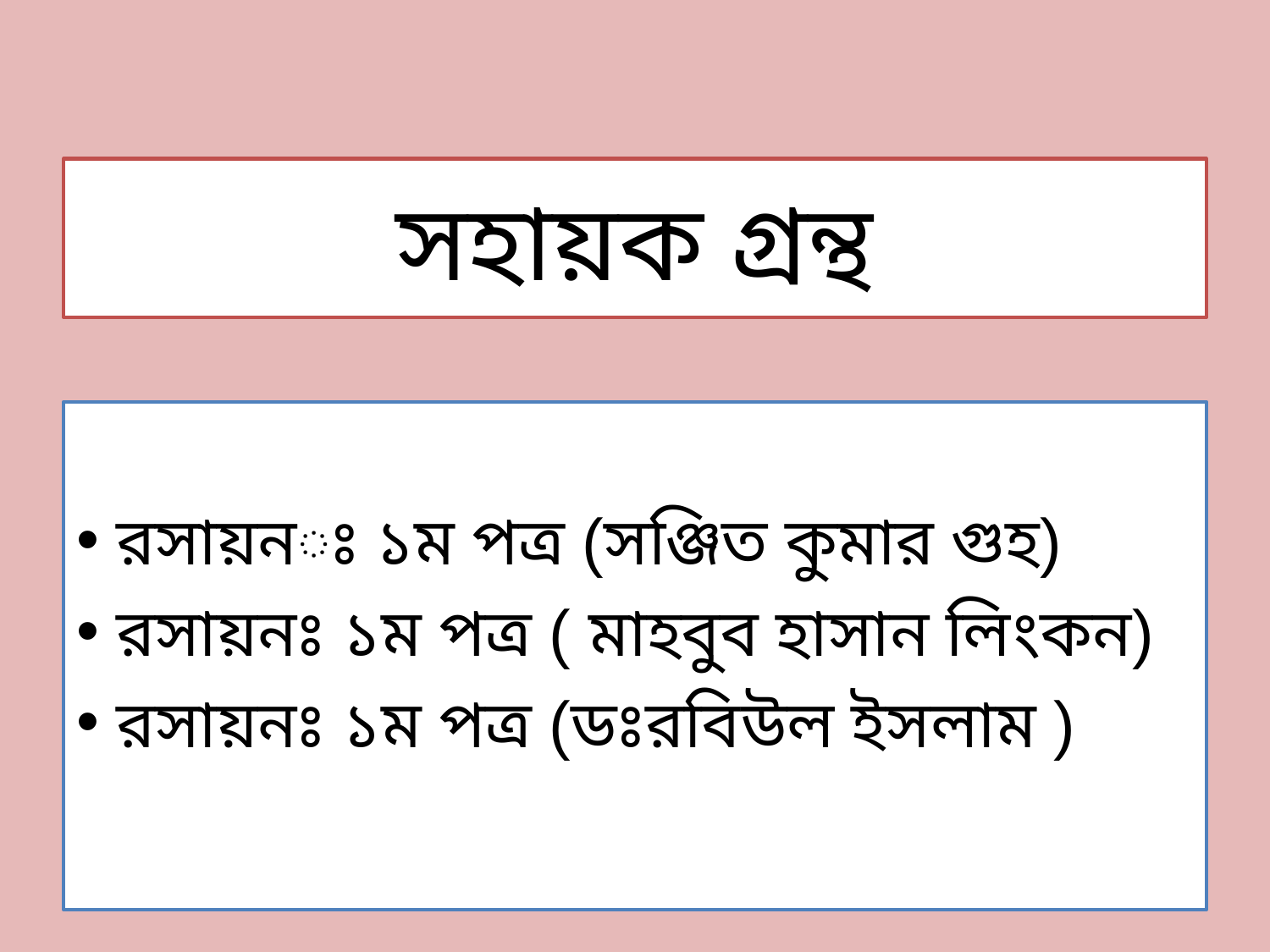

# সহায়ক গ্রন্থ

রসায়নঃ ১ম পত্র (সঞ্জিত কুমার গুহ)
রসায়নঃ ১ম পত্র ( মাহবুব হাসান লিংকন)
রসায়নঃ ১ম পত্র (ডঃরবিউল ইসলাম )